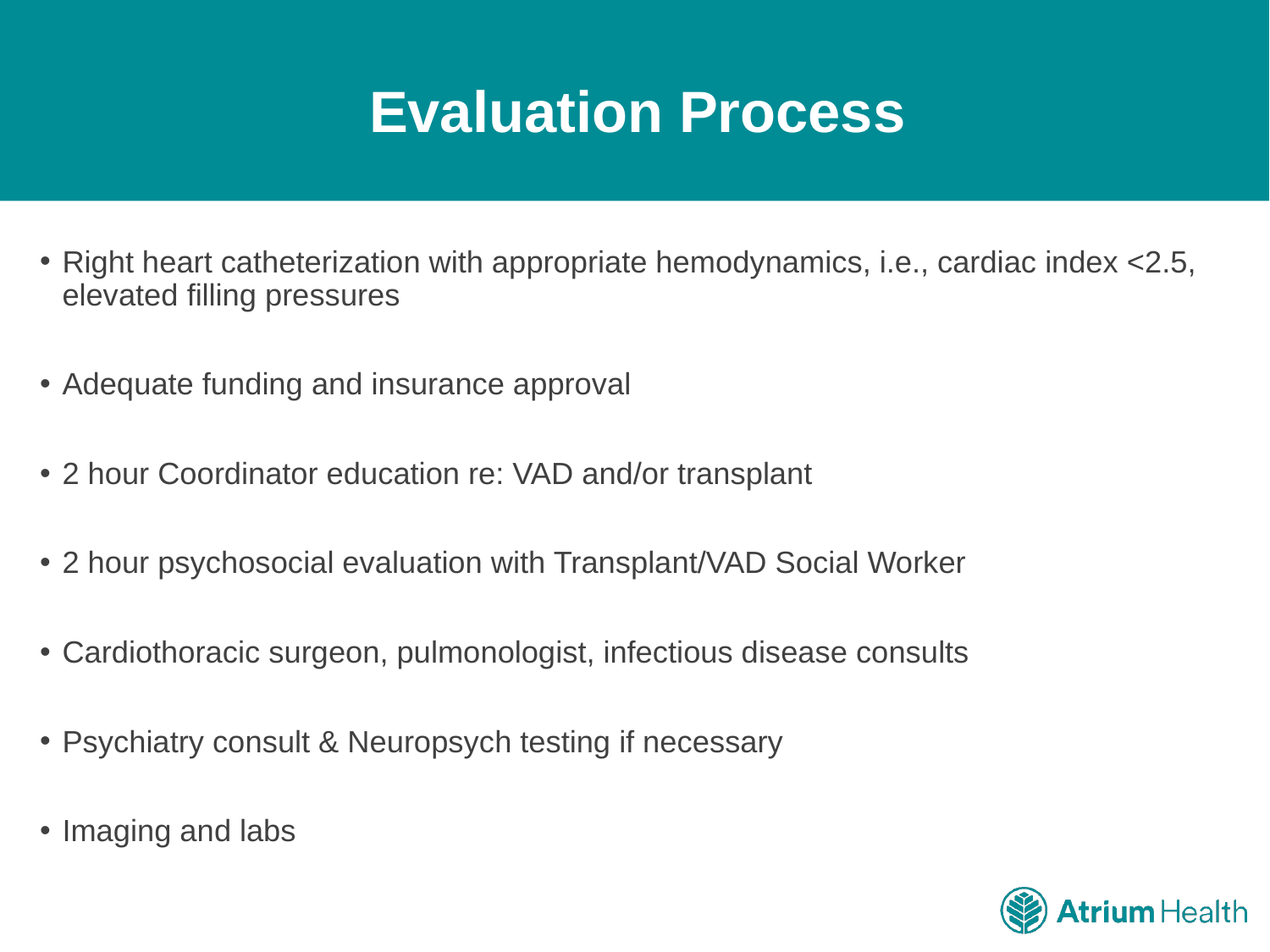

# Evaluation Process
Right heart catheterization with appropriate hemodynamics, i.e., cardiac index <2.5, elevated filling pressures

Adequate funding and insurance approval

2 hour Coordinator education re: VAD and/or transplant

2 hour psychosocial evaluation with Transplant/VAD Social Worker

Cardiothoracic surgeon, pulmonologist, infectious disease consults

Psychiatry consult & Neuropsych testing if necessary

Imaging and labs